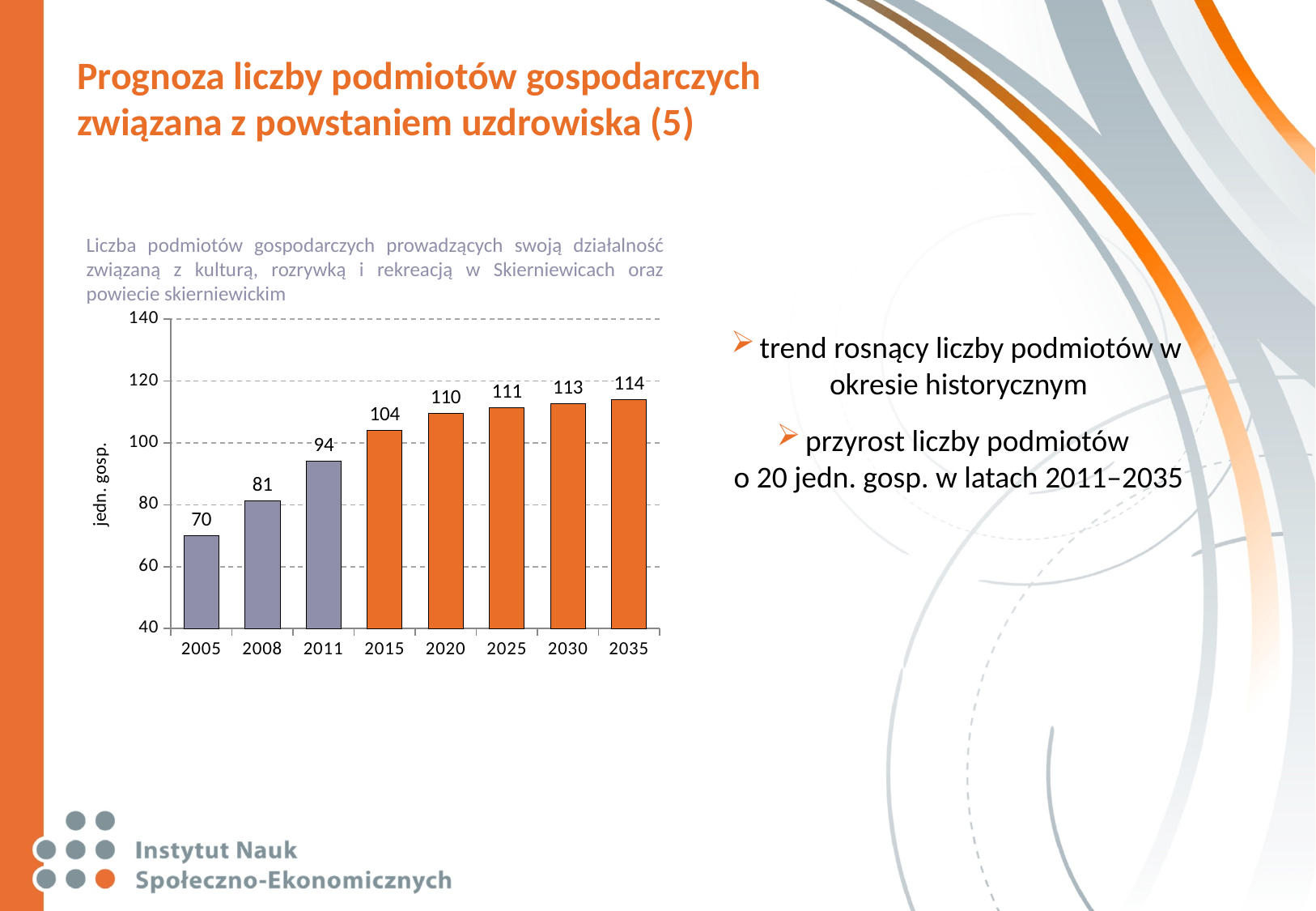

# Prognoza liczby podmiotów gospodarczych związana z powstaniem uzdrowiska (5)
Liczba podmiotów gospodarczych prowadzących swoją działalność związaną z kulturą, rozrywką i rekreacją w Skierniewicach oraz powiecie skierniewickim

### Chart

| Category |  |
|---|---|
| 2005 | 69.9501 |
| 2008 | 81.30549999999998 |
| 2011 | 94.0 |
| 2015 | 104.004 |
| 2020 | 109.5694 |
| 2025 | 111.2832 |
| 2030 | 112.59010000000002 |
| 2035 | 113.89579999999998 |
trend rosnący liczby podmiotów w okresie historycznym
przyrost liczby podmiotów
o 20 jedn. gosp. w latach 2011–2035